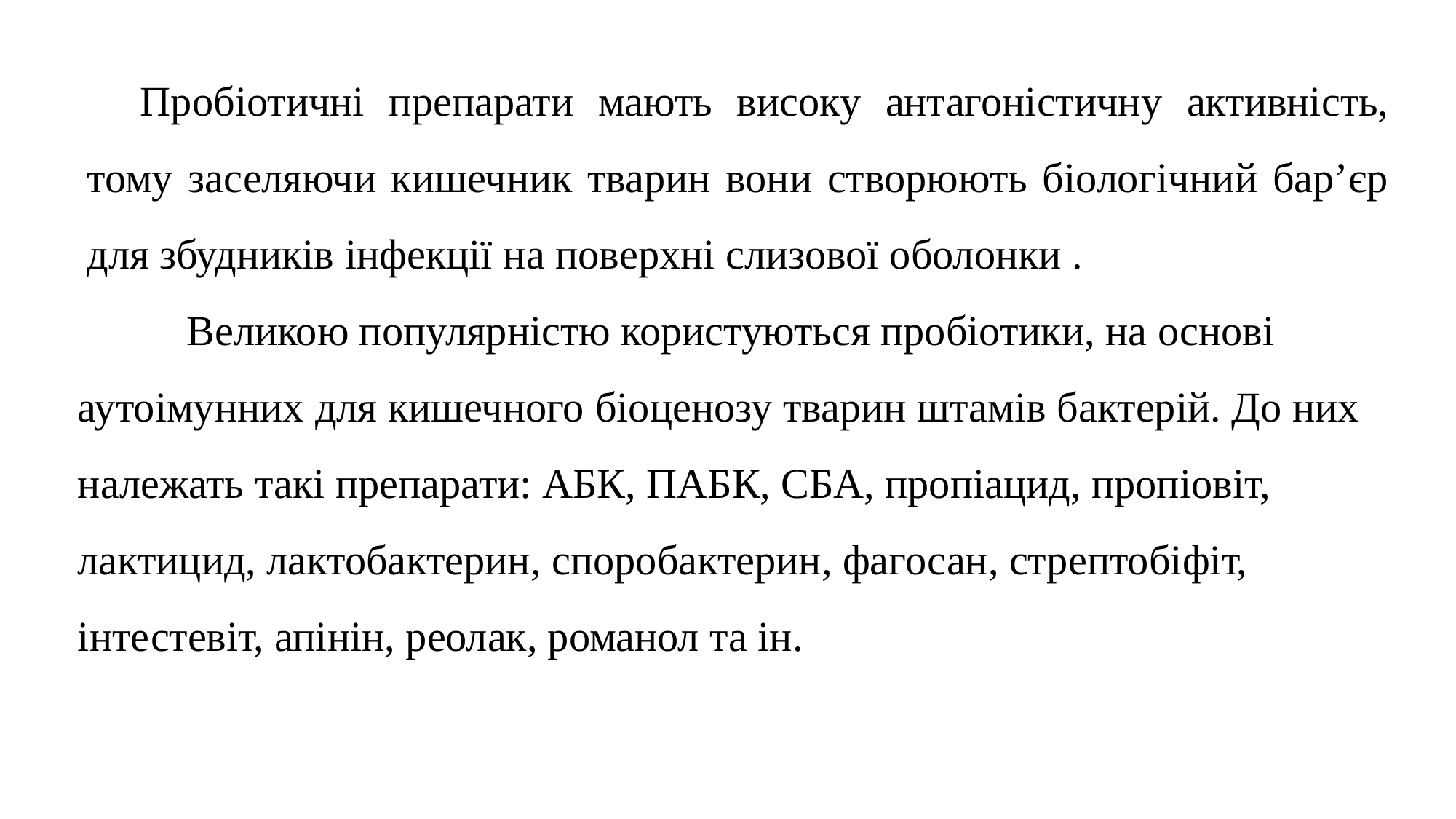

Пробіотичні препарати мають високу антагоністичну активність, тому заселяючи кишечник тварин вони створюють біологічний бар’єр для збудників інфекції на поверхні слизової оболонки .
	Великою популярністю користуються пробіотики, на основі аутоімунних для кишечного біоценозу тварин штамів бактерій. До них належать такі препарати: АБК, ПАБК, СБА, пропіацид, пропіовіт, лактицид, лактобактерин, споробактерин, фагосан, стрептобіфіт, інтестевіт, апінін, реолак, романол та ін.